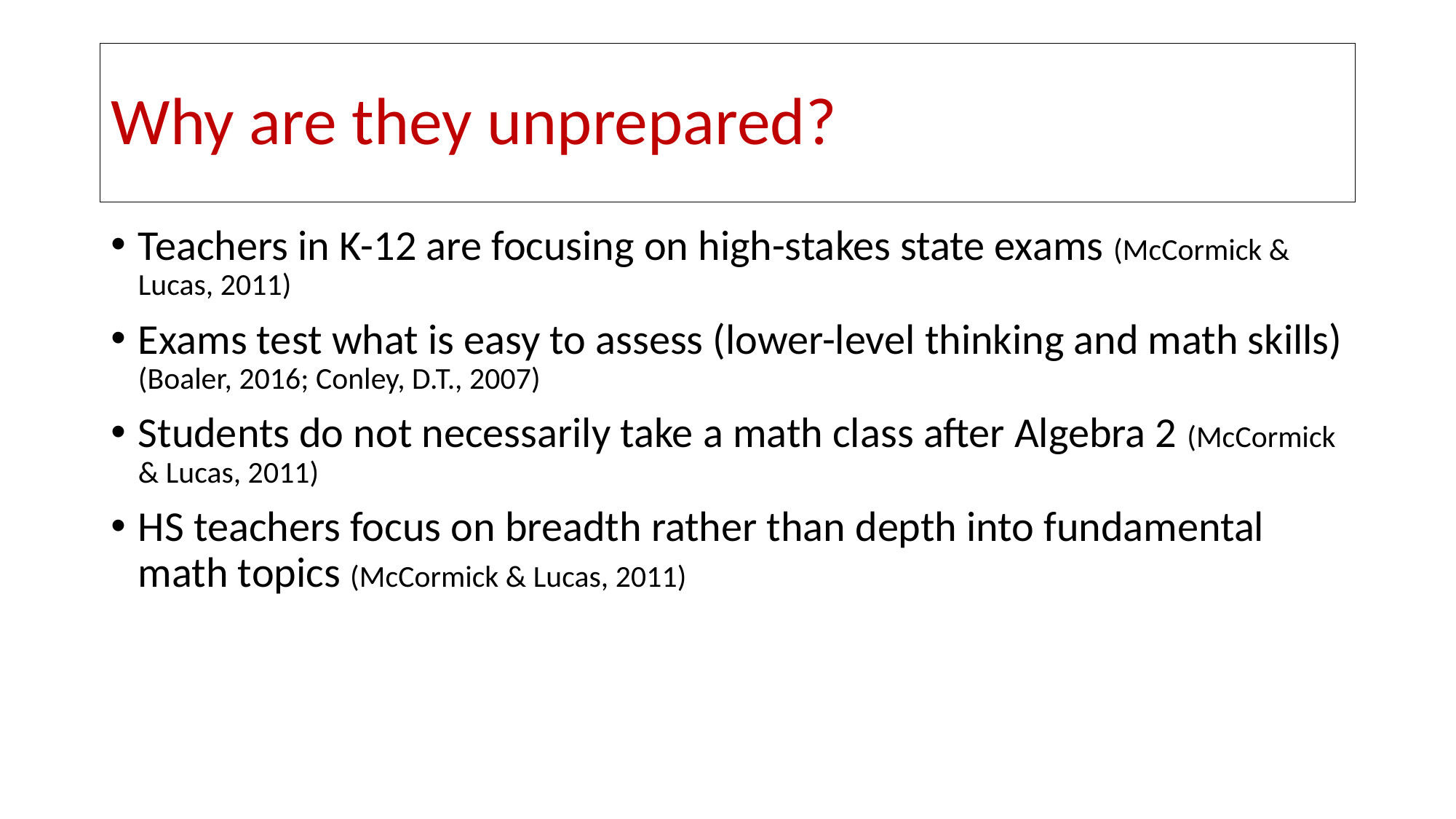

# Why are they unprepared?
Teachers in K-12 are focusing on high-stakes state exams (McCormick & Lucas, 2011)
Exams test what is easy to assess (lower-level thinking and math skills) (Boaler, 2016; Conley, D.T., 2007)
Students do not necessarily take a math class after Algebra 2 (McCormick & Lucas, 2011)
HS teachers focus on breadth rather than depth into fundamental math topics (McCormick & Lucas, 2011)